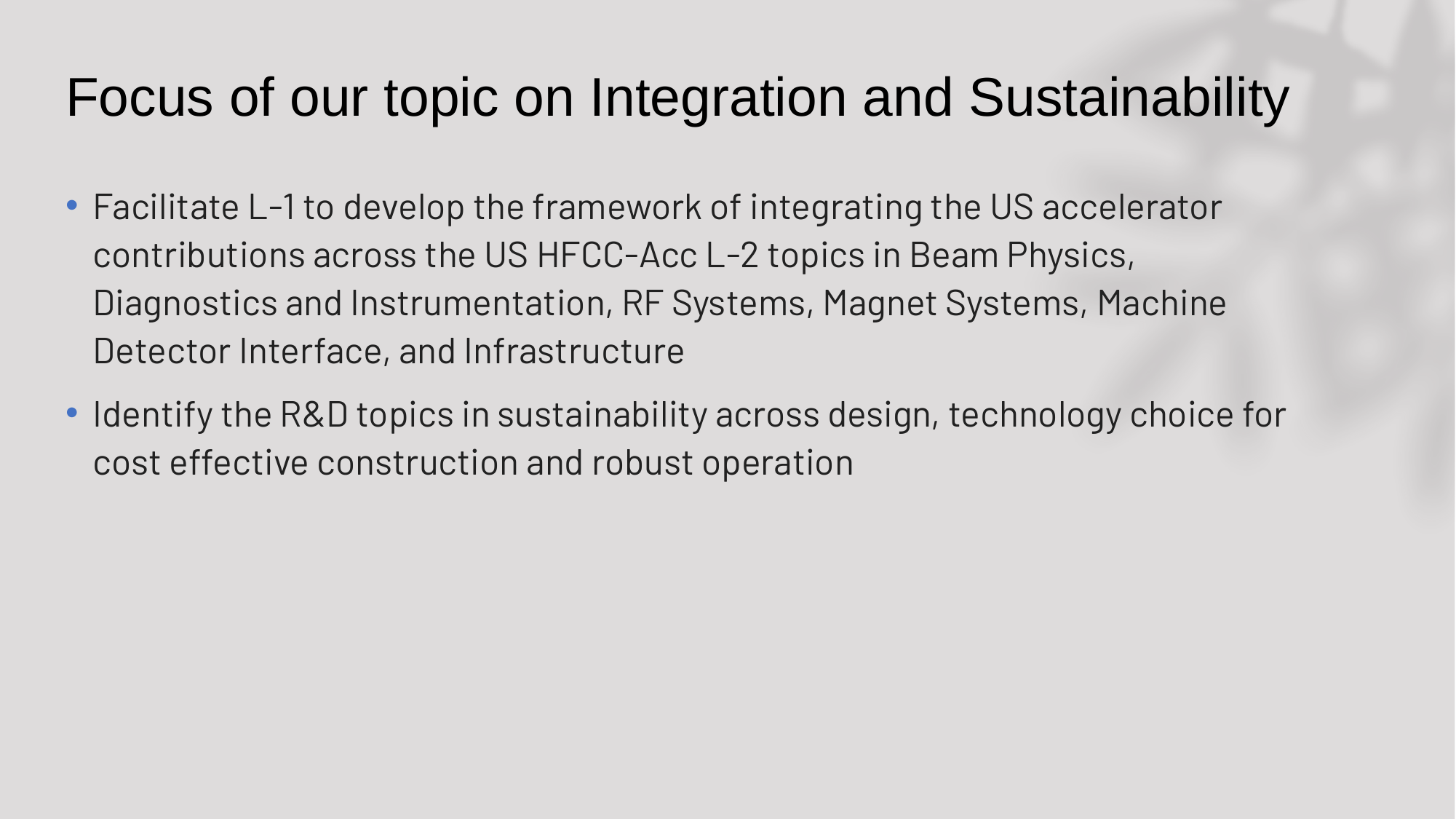

# Focus of our topic on Integration and Sustainability
Facilitate L-1 to develop the framework of integrating the US accelerator contributions across the US HFCC-Acc L-2 topics in Beam Physics, Diagnostics and Instrumentation, RF Systems, Magnet Systems, Machine Detector Interface, and Infrastructure
Identify the R&D topics in sustainability across design, technology choice for cost effective construction and robust operation